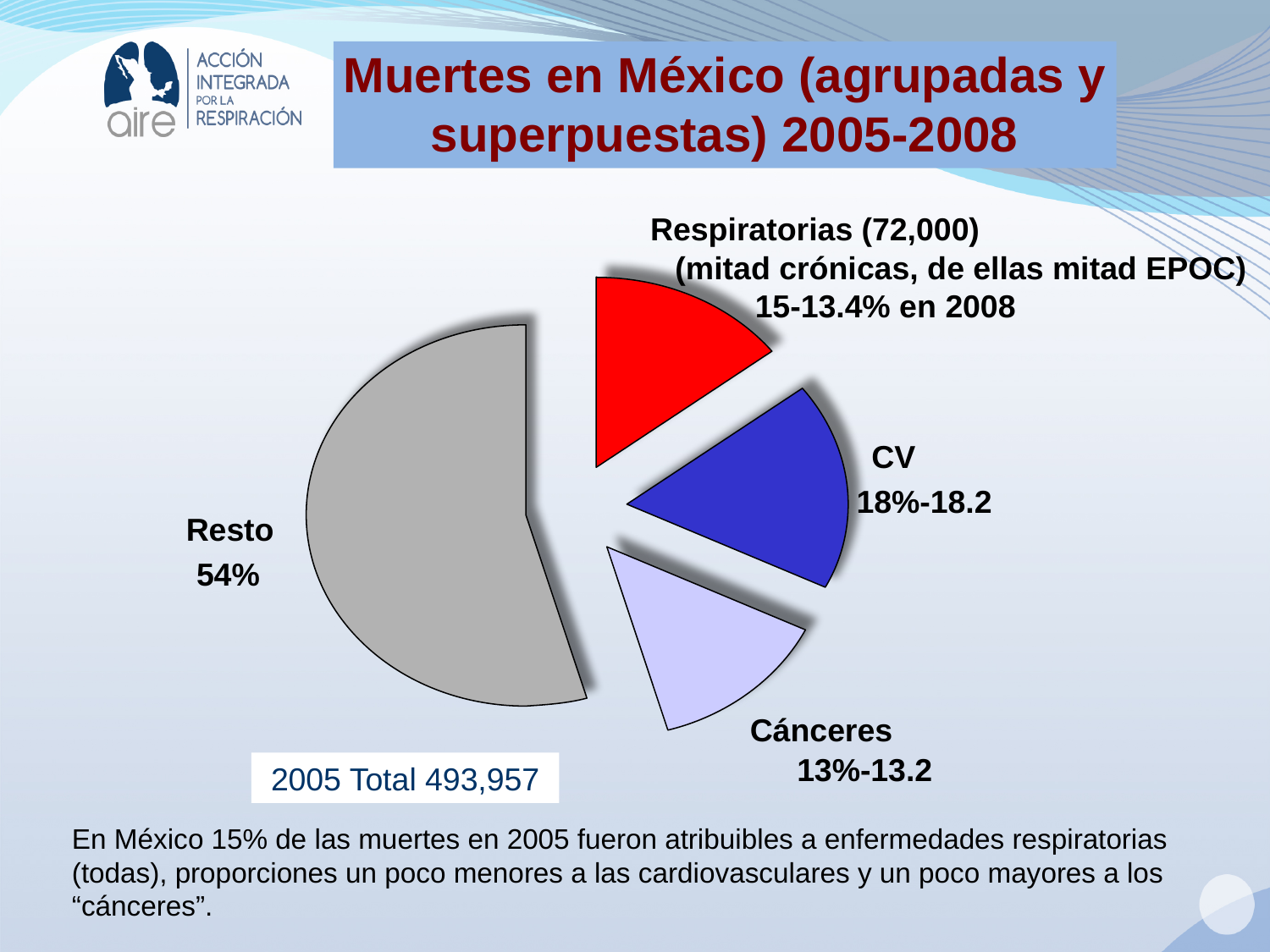

Muertes en México (agrupadas y superpuestas) 2005-2008
Respiratorias (72,000)
 (mitad crónicas, de ellas mitad EPOC)
          15-13.4% en 2008

CV
18%-18.2
Resto

54%
Cánceres
13%-13.2
2005 Total 493,957
En México 15% de las muertes en 2005 fueron atribuibles a enfermedades respiratorias (todas), proporciones un poco menores a las cardiovasculares y un poco mayores a los “cánceres”.